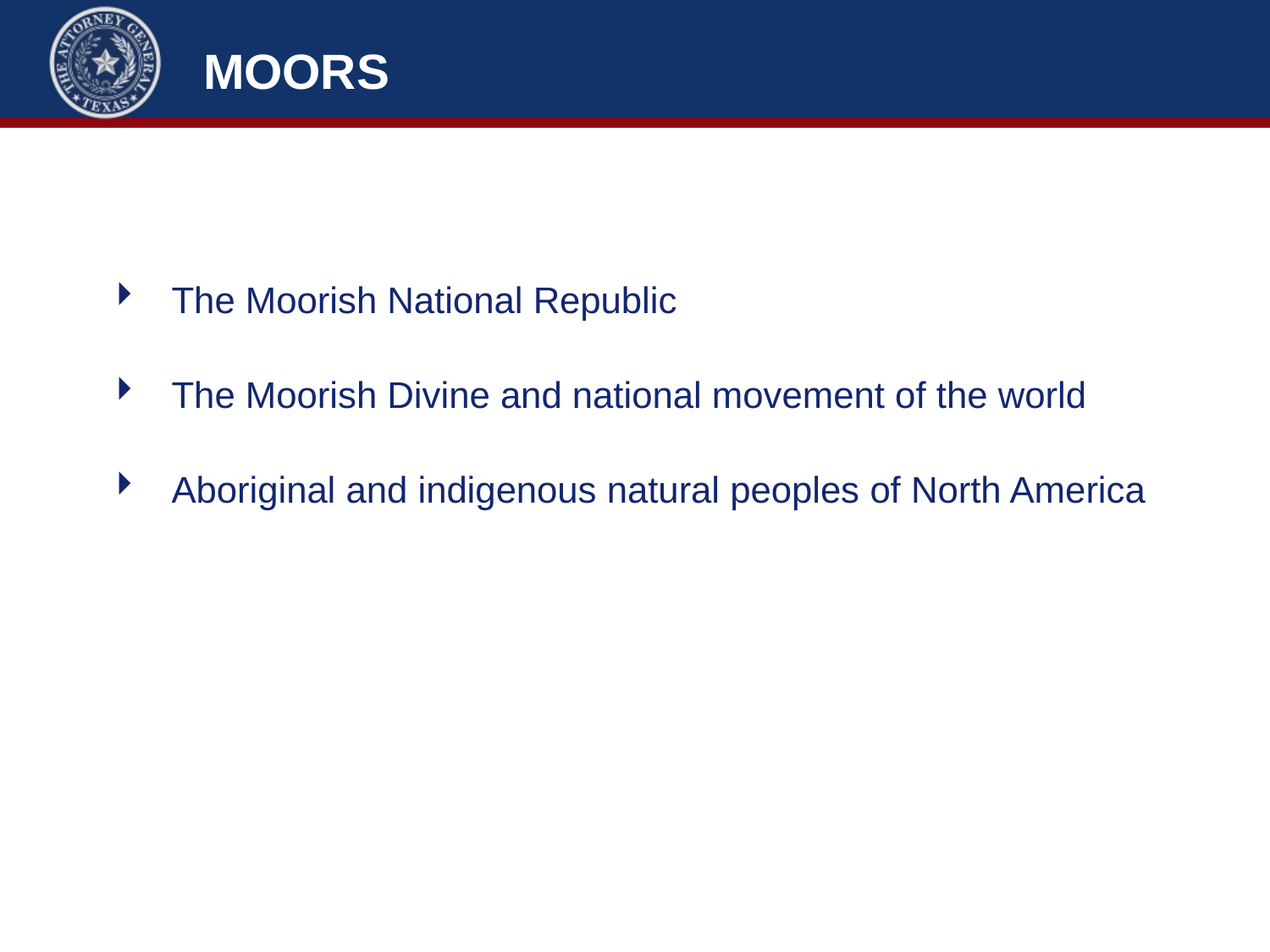

# MOORS
The Moorish National Republic

The Moorish Divine and national movement of the world

Aboriginal and indigenous natural peoples of North America